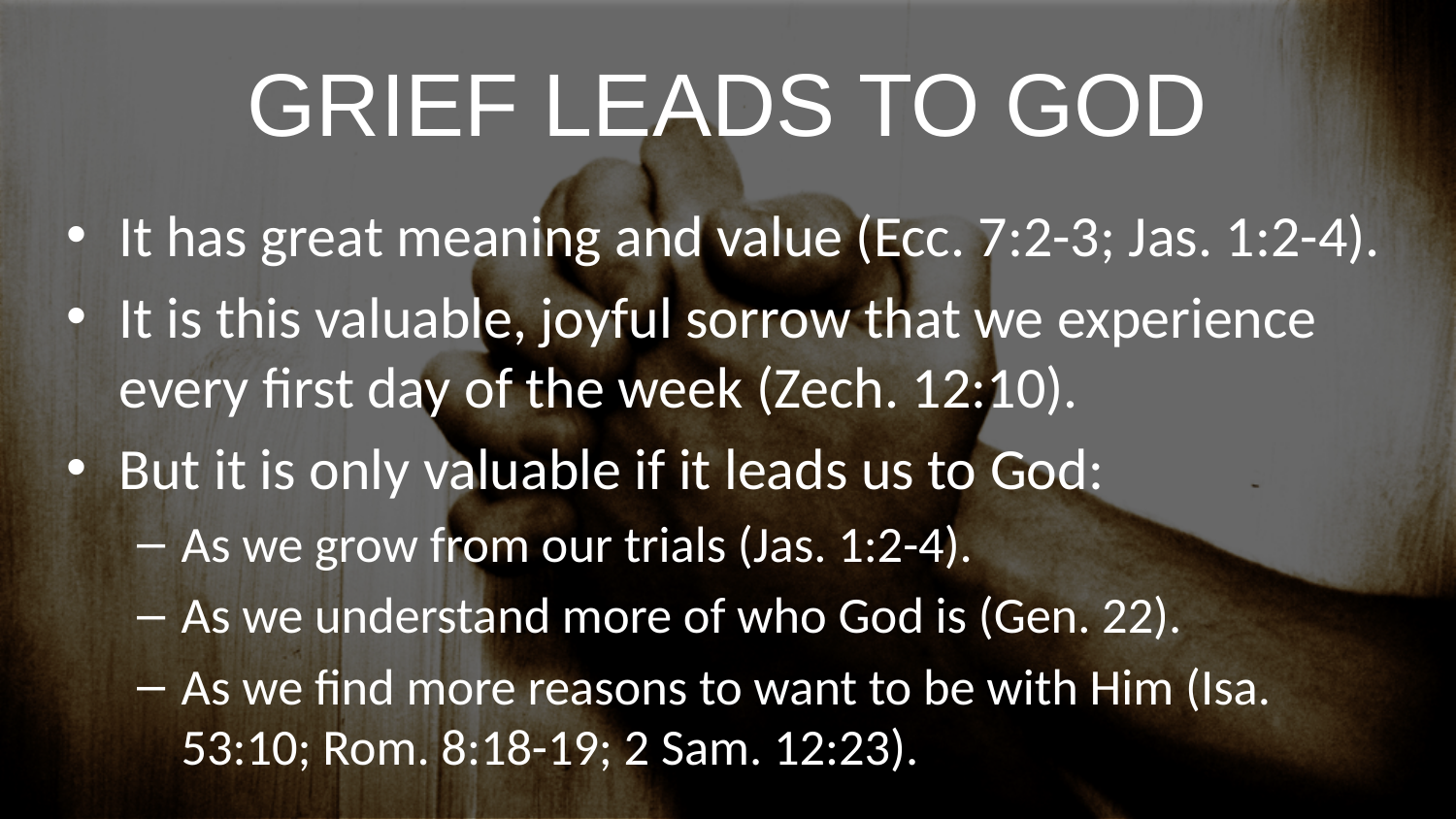

# Grief Leads to God
It has great meaning and value (Ecc. 7:2-3; Jas. 1:2-4).
It is this valuable, joyful sorrow that we experience every first day of the week (Zech. 12:10).
But it is only valuable if it leads us to God:
As we grow from our trials (Jas. 1:2-4).
As we understand more of who God is (Gen. 22).
As we find more reasons to want to be with Him (Isa. 53:10; Rom. 8:18-19; 2 Sam. 12:23).